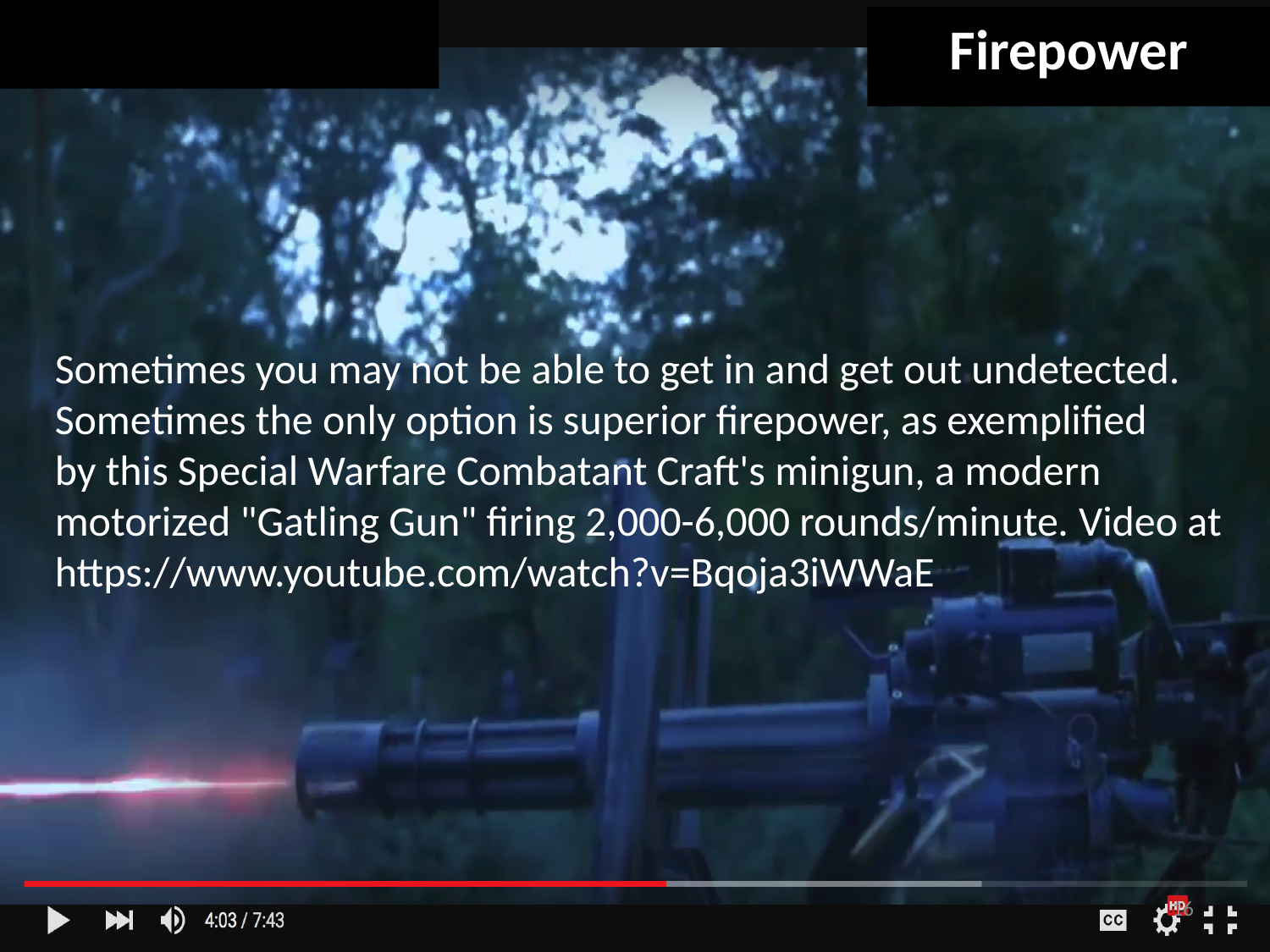

A

Firepower
Sometimes you may not be able to get in and get out undetected.
Sometimes the only option is superior firepower, as exemplified
by this Special Warfare Combatant Craft's minigun, a modern
motorized "Gatling Gun" firing 2,000-6,000 rounds/minute. Video at https://www.youtube.com/watch?v=Bqoja3iWWaE
16